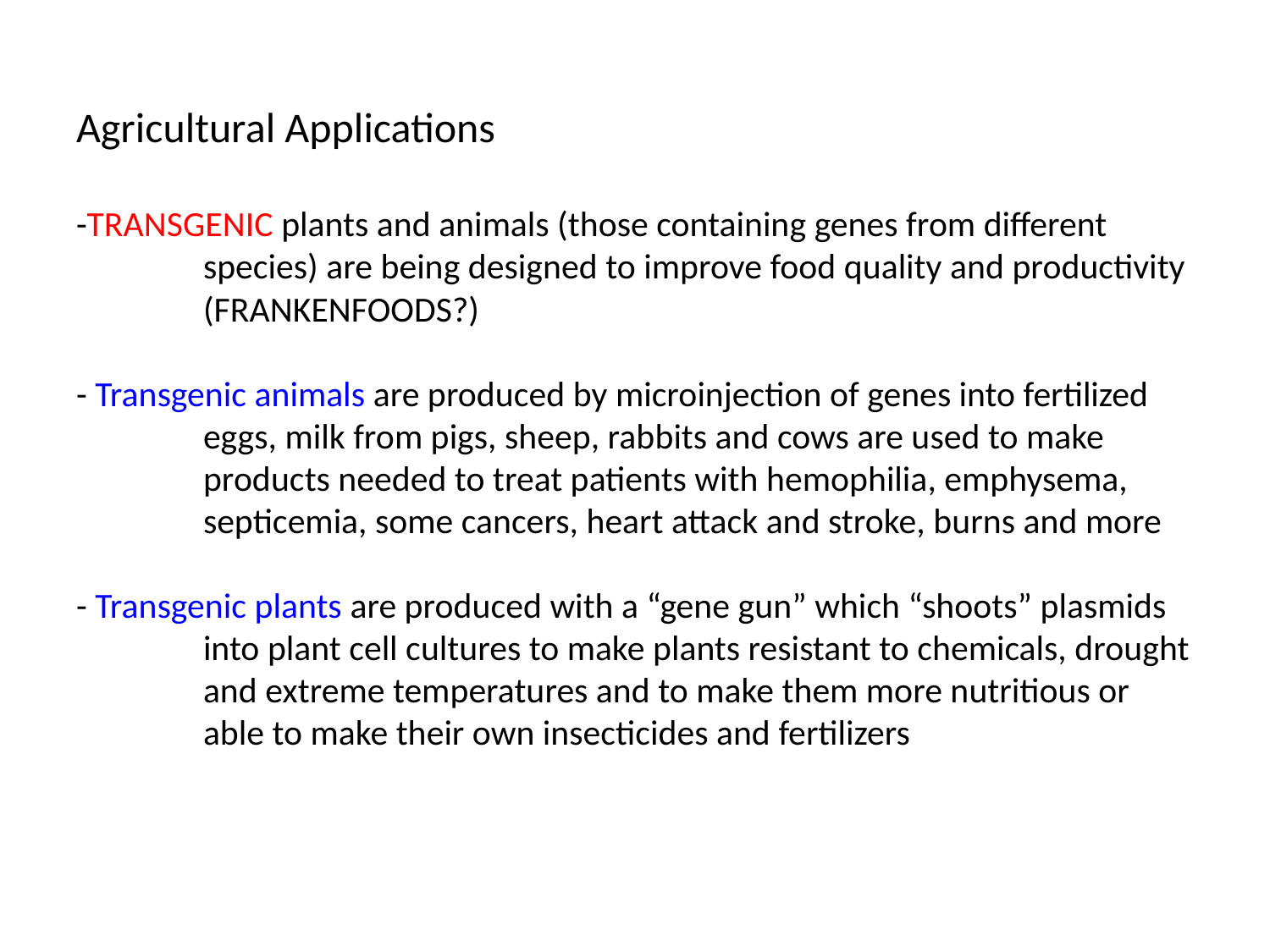

# Agricultural Applications -TRANSGENIC plants and animals (those containing genes from different 	species) are being designed to improve food quality and productivity 	(FRANKENFOODS?) - Transgenic animals are produced by microinjection of genes into fertilized 	eggs, milk from pigs, sheep, rabbits and cows are used to make 	products needed to treat patients with hemophilia, emphysema, 	septicemia, some cancers, heart attack and stroke, burns and more - Transgenic plants are produced with a “gene gun” which “shoots” plasmids 	into plant cell cultures to make plants resistant to chemicals, drought 	and extreme temperatures and to make them more nutritious or 	able to make their own insecticides and fertilizers